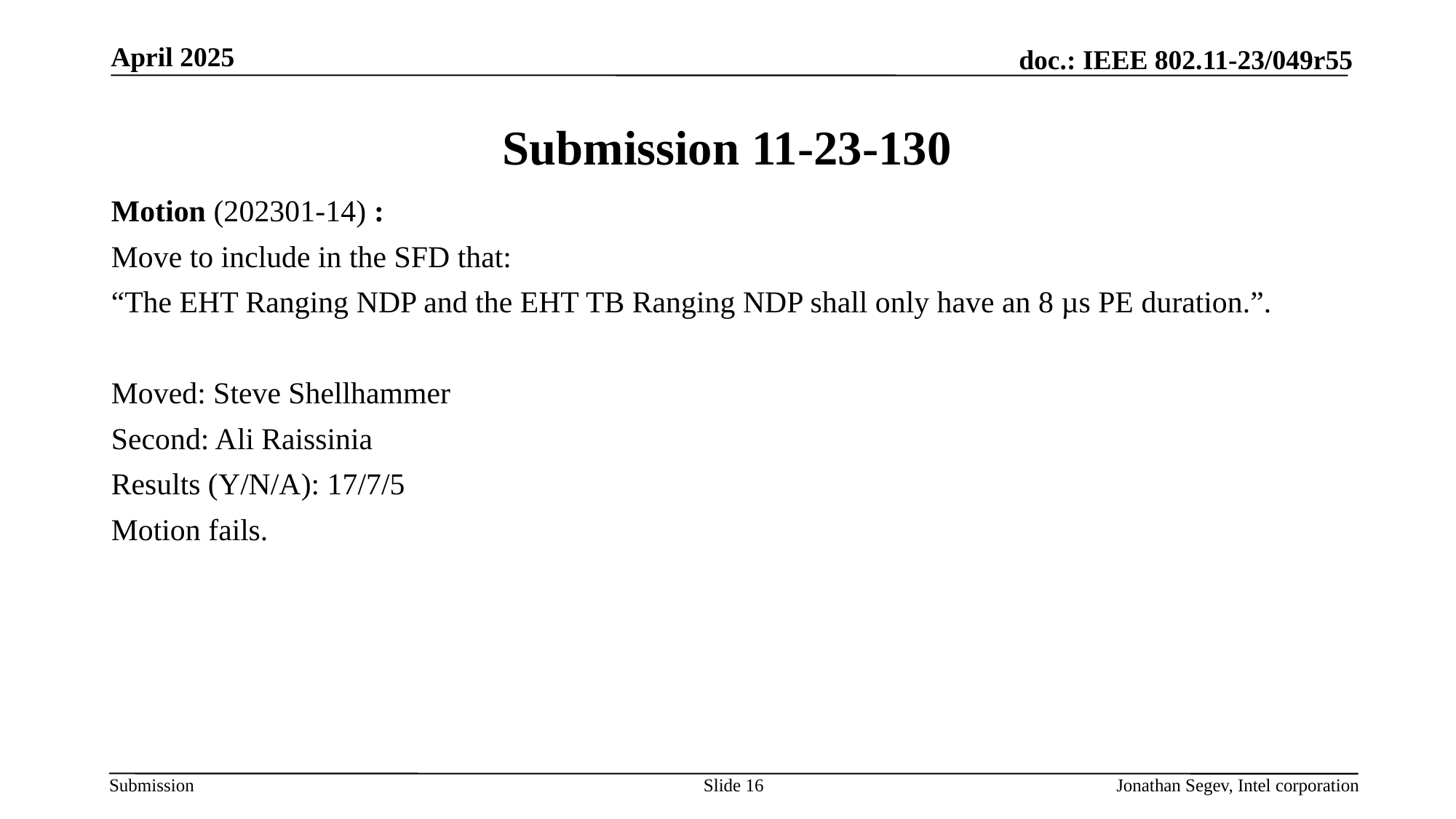

April 2025
# Submission 11-23-130
Motion (202301-14) :
Move to include in the SFD that:
“The EHT Ranging NDP and the EHT TB Ranging NDP shall only have an 8 µs PE duration.”.

Moved: Steve Shellhammer
Second: Ali Raissinia
Results (Y/N/A): 17/7/5
Motion fails.
Slide 16
Jonathan Segev, Intel corporation